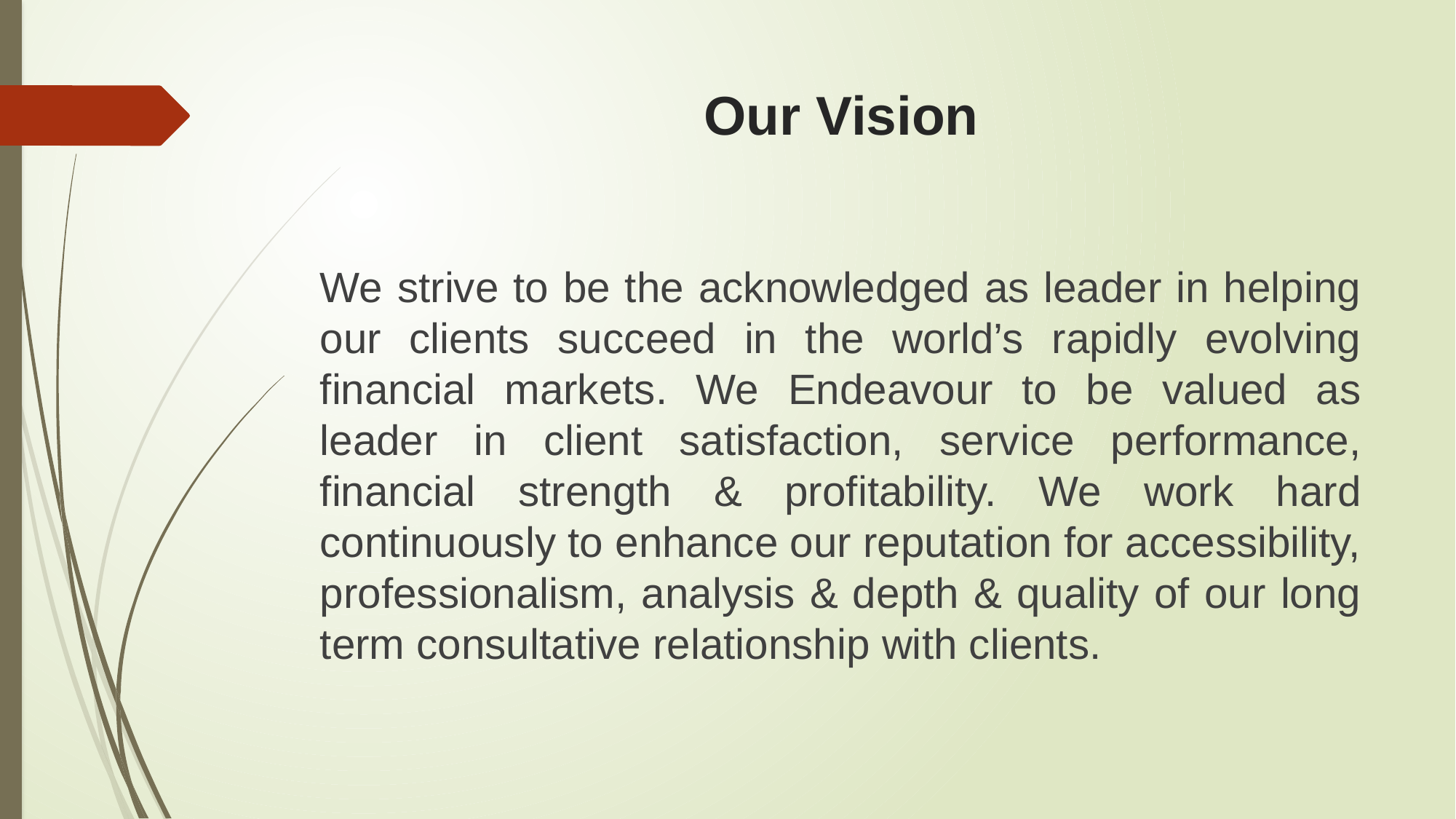

# Our Vision
We strive to be the acknowledged as leader in helping our clients succeed in the world’s rapidly evolving financial markets. We Endeavour to be valued as leader in client satisfaction, service performance, financial strength & profitability. We work hard continuously to enhance our reputation for accessibility, professionalism, analysis & depth & quality of our long term consultative relationship with clients.